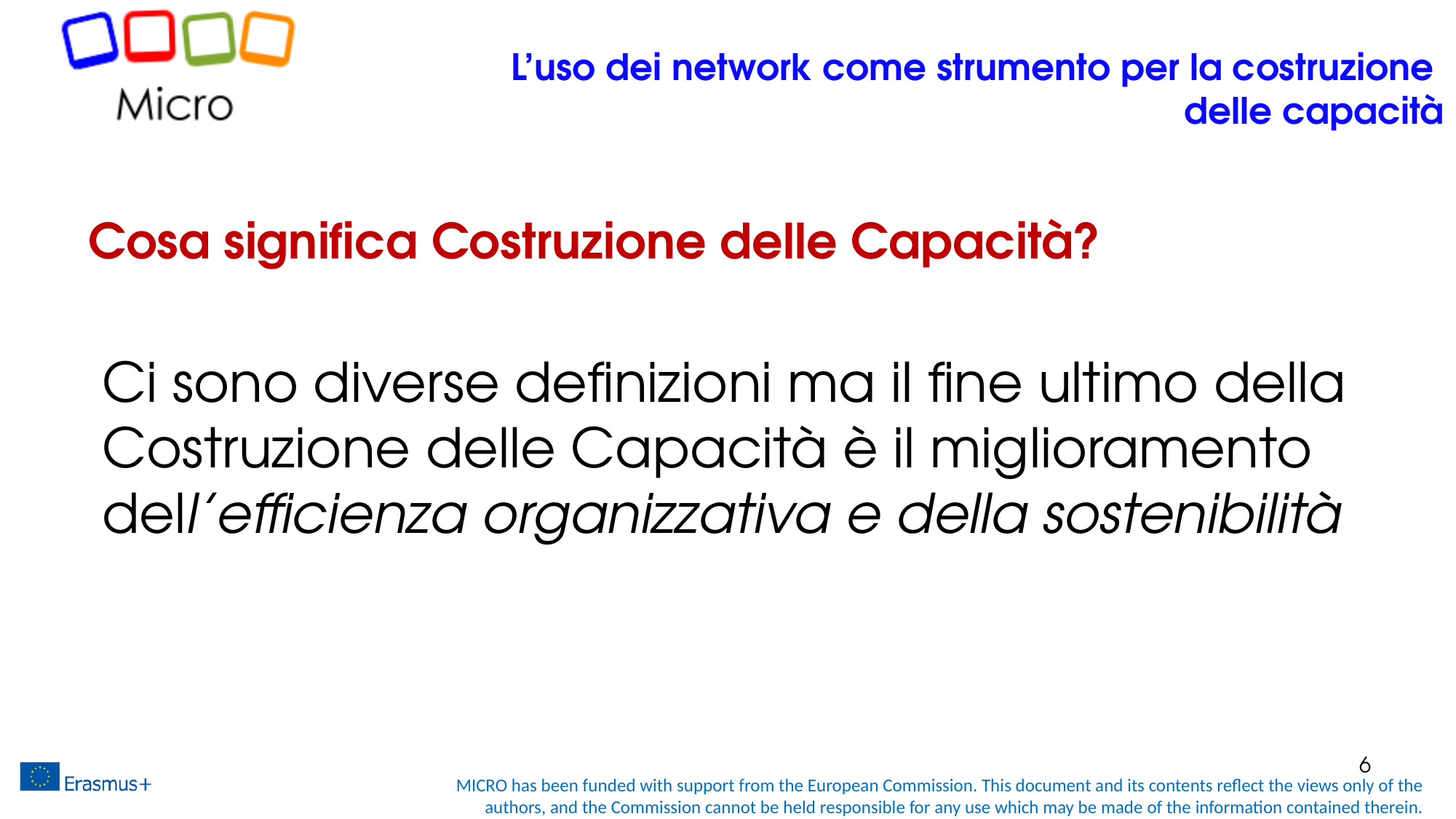

L’uso dei network come strumento per la costruzione
delle capacità
# Cosa significa Costruzione delle Capacità?
Ci sono diverse definizioni ma il fine ultimo della Costruzione delle Capacità è il miglioramento dell’efficienza organizzativa e della sostenibilità
6